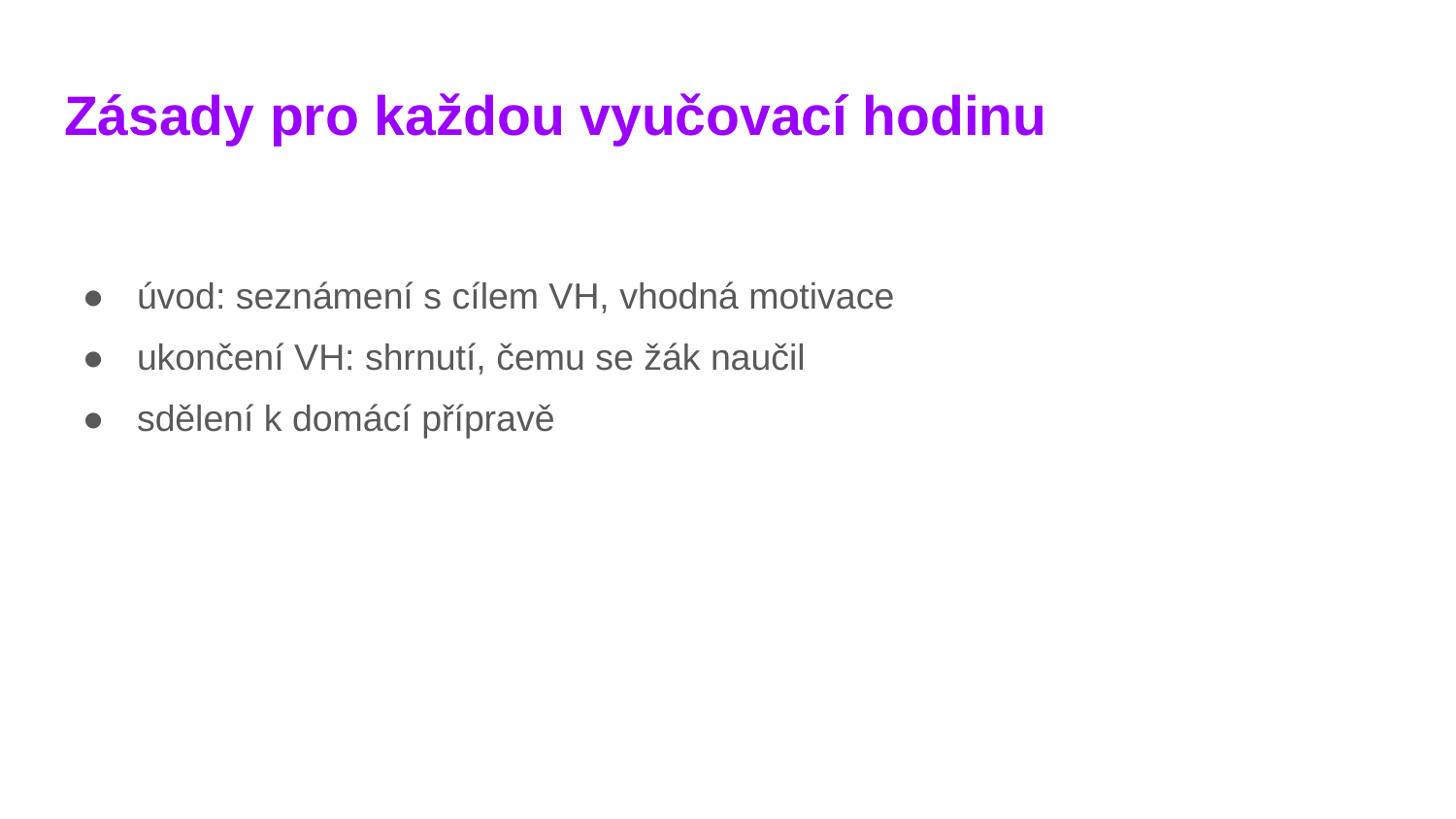

# Zásady pro každou vyučovací hodinu
úvod: seznámení s cílem VH, vhodná motivace
ukončení VH: shrnutí, čemu se žák naučil
sdělení k domácí přípravě